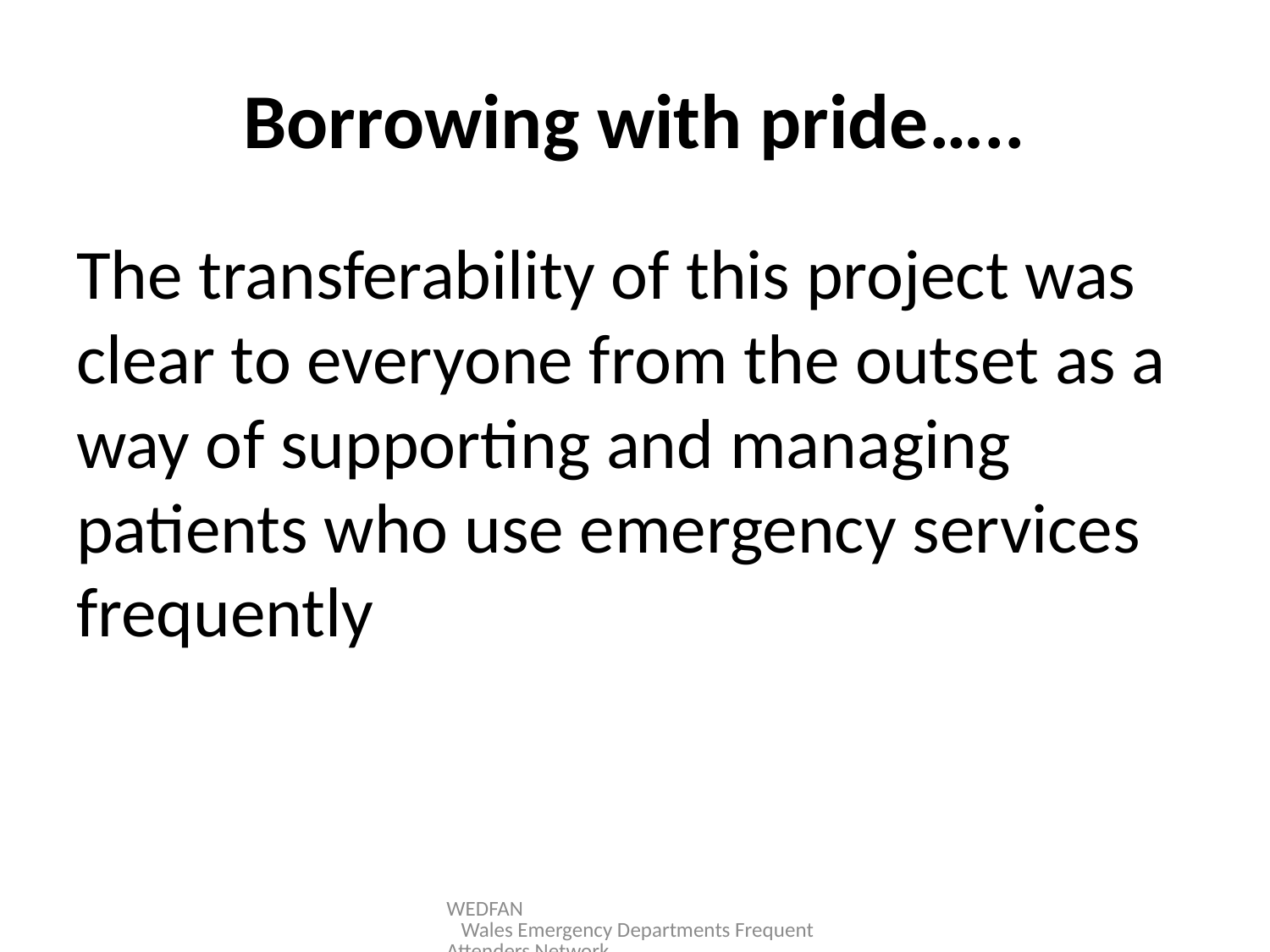

# Borrowing with pride…..
The transferability of this project was clear to everyone from the outset as a way of supporting and managing patients who use emergency services frequently
WEDFAN                                                                Wales Emergency Departments Frequent Attenders Network